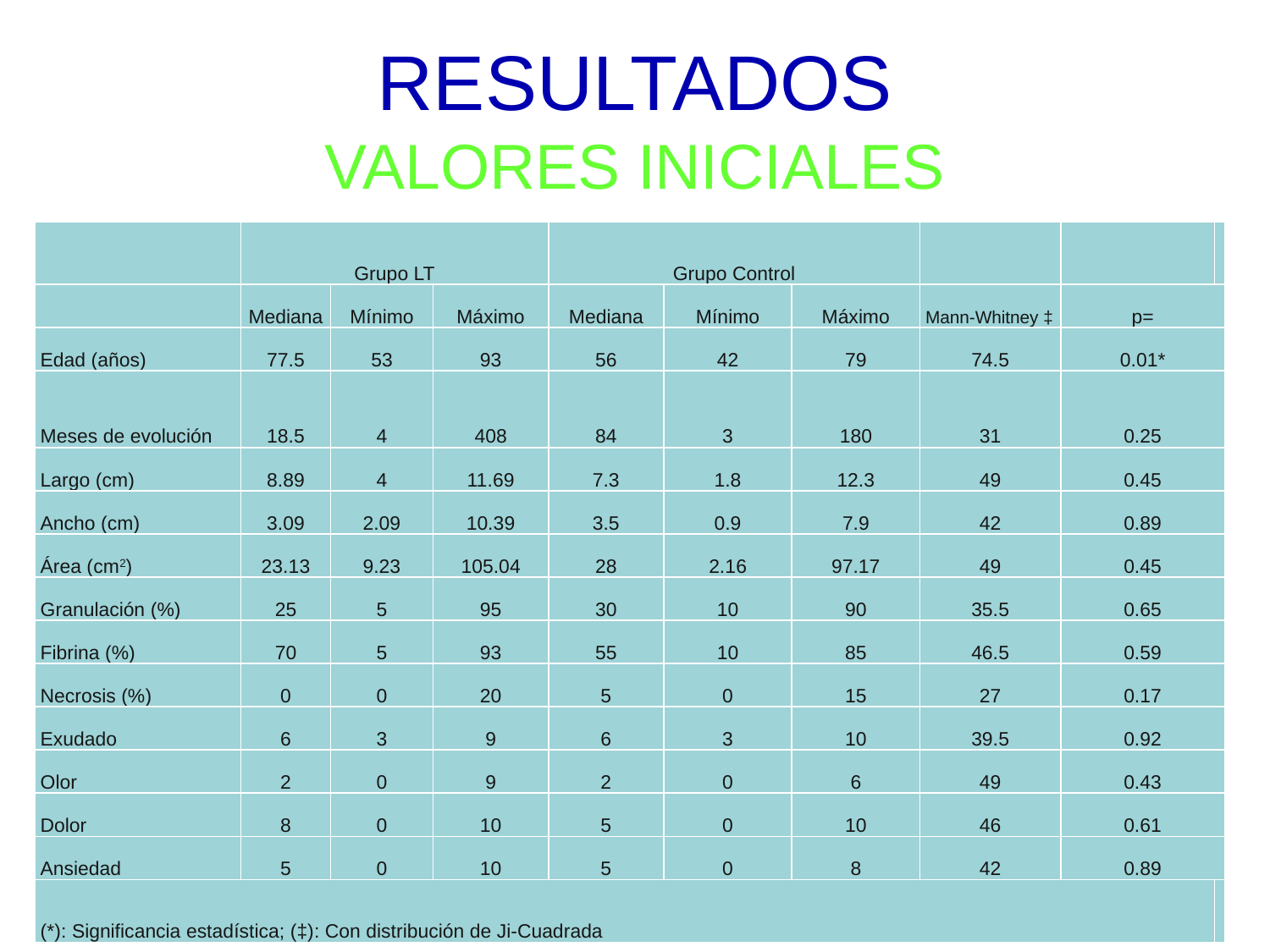

# RESULTADOS VALORES INICIALES
|  | Grupo LT |  |  | Grupo Control |  |  |  |  |  |
| --- | --- | --- | --- | --- | --- | --- | --- | --- | --- |
|  | Mediana | Mínimo | Máximo | Mediana | Mínimo | Máximo | Mann-Whitney ‡ | p= |  |
| Edad (años) | 77.5 | 53 | 93 | 56 | 42 | 79 | 74.5 | 0.01\* |  |
| Meses de evolución | 18.5 | 4 | 408 | 84 | 3 | 180 | 31 | 0.25 |  |
| Largo (cm) | 8.89 | 4 | 11.69 | 7.3 | 1.8 | 12.3 | 49 | 0.45 |  |
| Ancho (cm) | 3.09 | 2.09 | 10.39 | 3.5 | 0.9 | 7.9 | 42 | 0.89 |  |
| Área (cm2) | 23.13 | 9.23 | 105.04 | 28 | 2.16 | 97.17 | 49 | 0.45 |  |
| Granulación (%) | 25 | 5 | 95 | 30 | 10 | 90 | 35.5 | 0.65 |  |
| Fibrina (%) | 70 | 5 | 93 | 55 | 10 | 85 | 46.5 | 0.59 |  |
| Necrosis (%) | 0 | 0 | 20 | 5 | 0 | 15 | 27 | 0.17 |  |
| Exudado | 6 | 3 | 9 | 6 | 3 | 10 | 39.5 | 0.92 |  |
| Olor | 2 | 0 | 9 | 2 | 0 | 6 | 49 | 0.43 |  |
| Dolor | 8 | 0 | 10 | 5 | 0 | 10 | 46 | 0.61 |  |
| Ansiedad | 5 | 0 | 10 | 5 | 0 | 8 | 42 | 0.89 |  |
| (\*): Significancia estadística; (‡): Con distribución de Ji-Cuadrada |  |  |  |  |  |  |  |  |  |